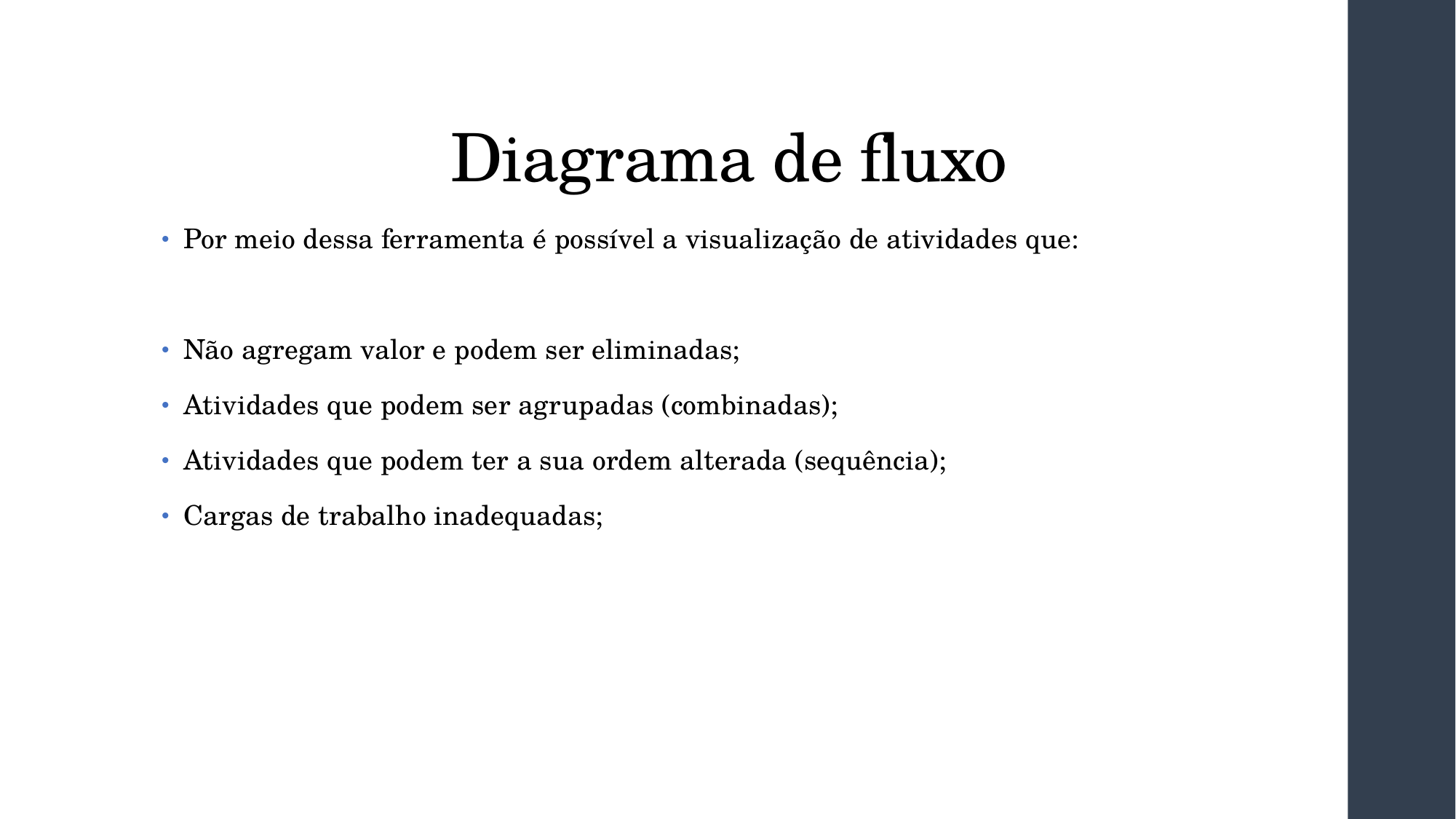

# Diagrama de fluxo
Por meio dessa ferramenta é possível a visualização de atividades que:

Não agregam valor e podem ser eliminadas;
Atividades que podem ser agrupadas (combinadas);
Atividades que podem ter a sua ordem alterada (sequência);
Cargas de trabalho inadequadas;